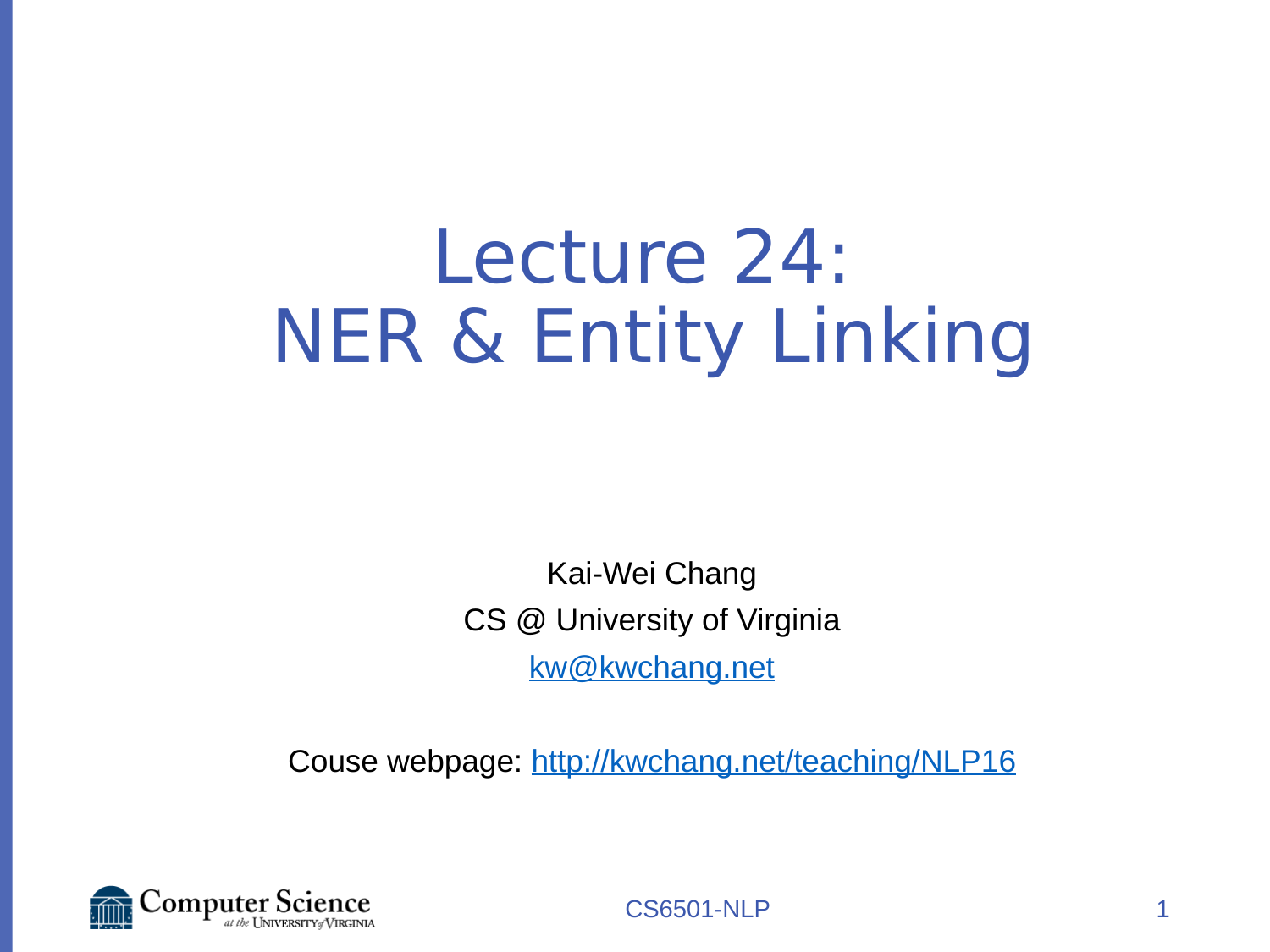

# Lecture 24: NER & Entity Linking

Kai-Wei Chang
CS @ University of Virginia
kw@kwchang.net

Couse webpage: http://kwchang.net/teaching/NLP16

CS6501-NLP
1